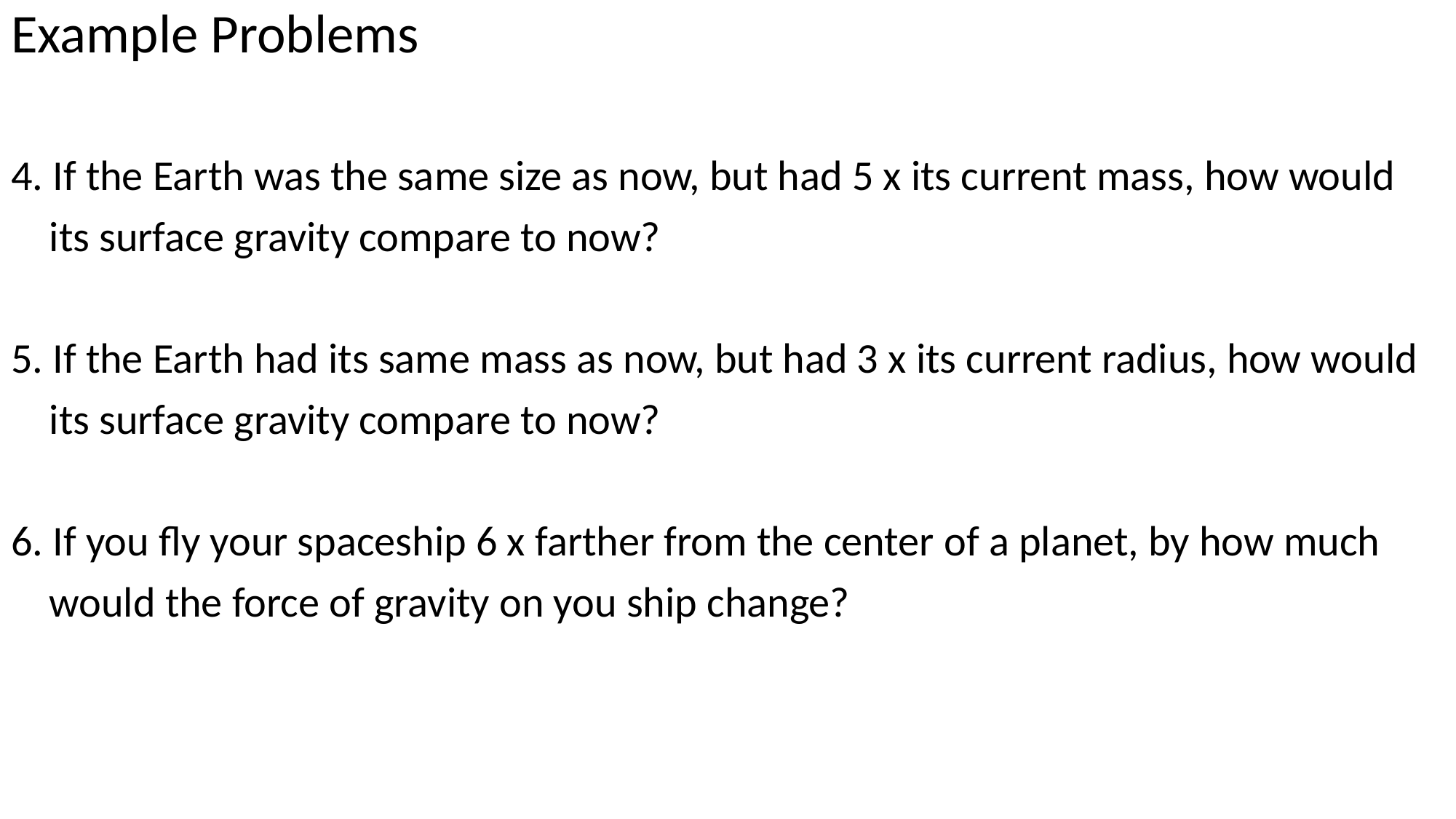

Example Problems

4. If the Earth was the same size as now, but had 5 x its current mass, how would
    its surface gravity compare to now?

5. If the Earth had its same mass as now, but had 3 x its current radius, how would
    its surface gravity compare to now?

6. If you fly your spaceship 6 x farther from the center of a planet, by how much
    would the force of gravity on you ship change?